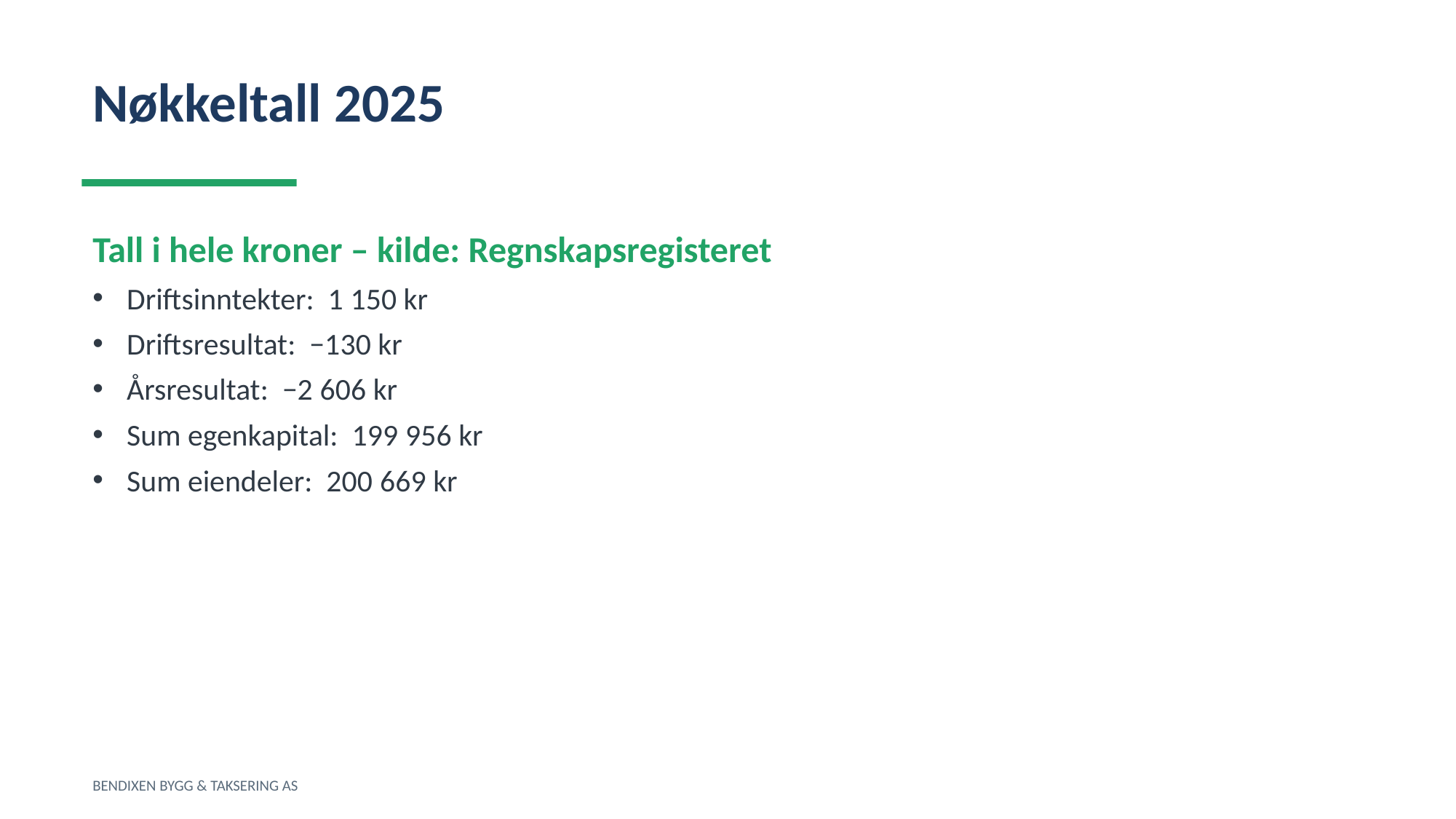

Nøkkeltall 2025

Tall i hele kroner – kilde: Regnskapsregisteret
Driftsinntekter:  1 150 kr
Driftsresultat:  −130 kr
Årsresultat:  −2 606 kr
Sum egenkapital:  199 956 kr
Sum eiendeler:  200 669 kr
BENDIXEN BYGG & TAKSERING AS